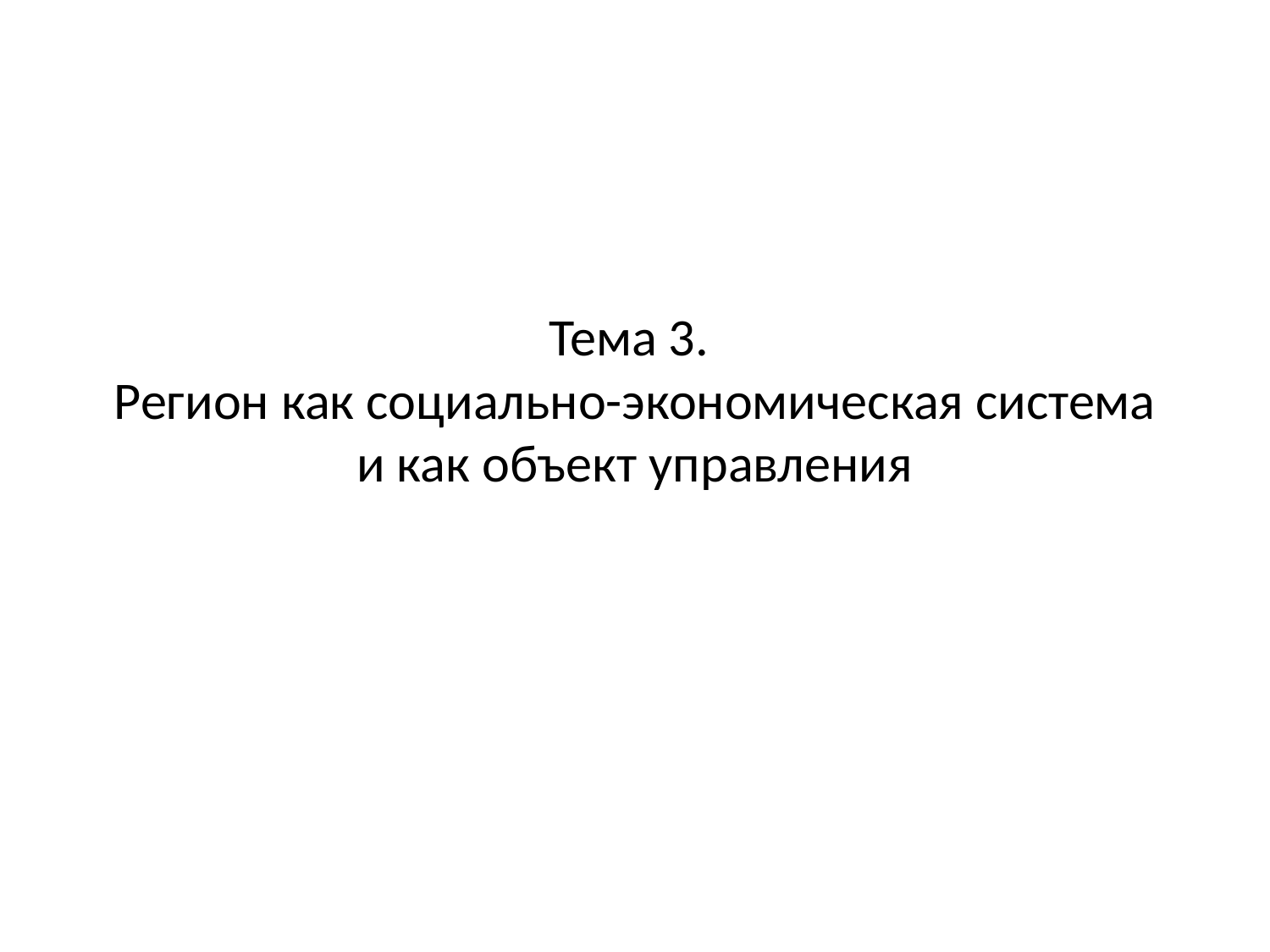

# Тема 3. Регион как социально-экономическая система и как объект управления